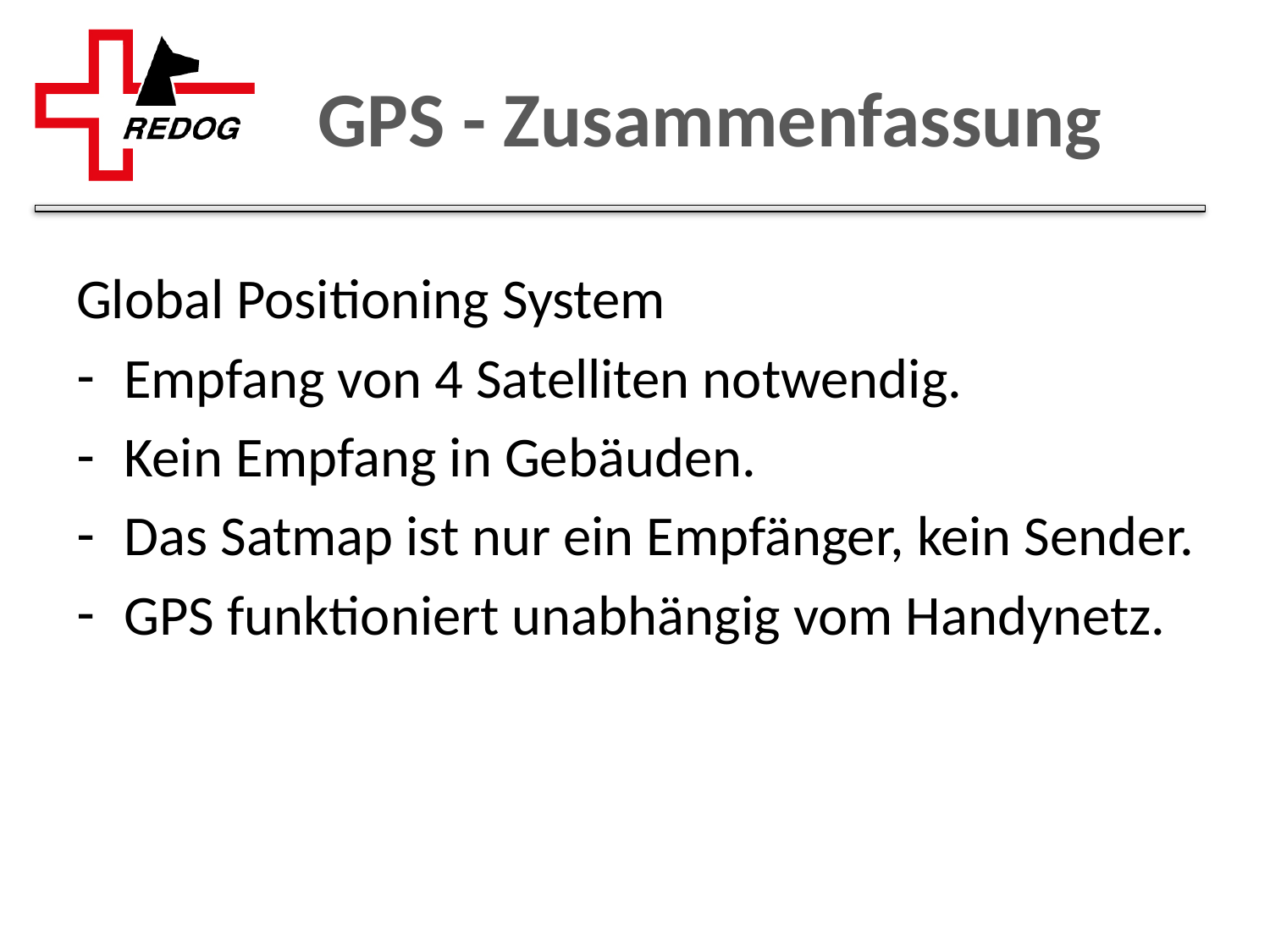

# GPS - Zusammenfassung
Global Positioning System
Empfang von 4 Satelliten notwendig.
Kein Empfang in Gebäuden.
Das Satmap ist nur ein Empfänger, kein Sender.
GPS funktioniert unabhängig vom Handynetz.